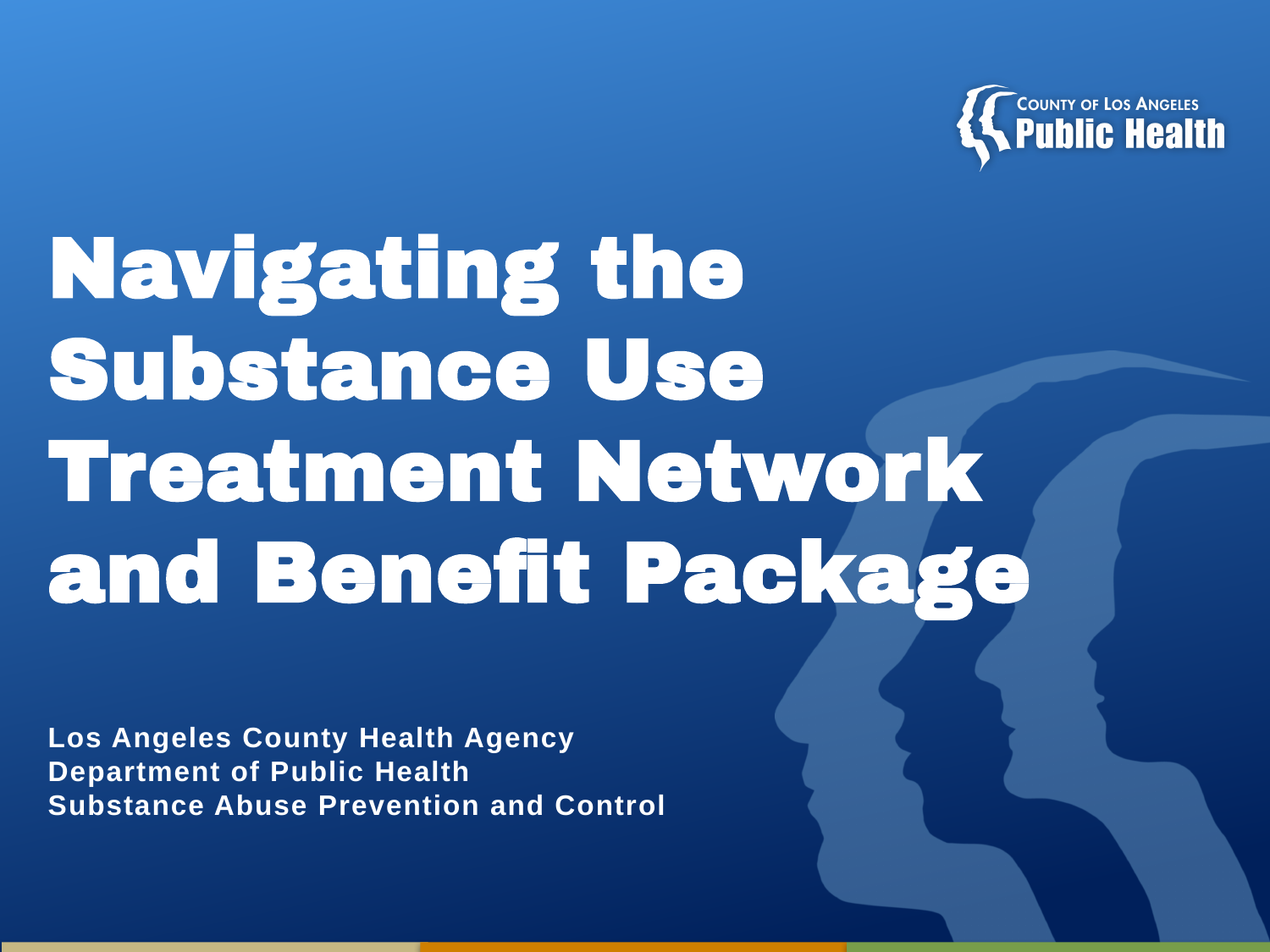

# Navigating the Substance Use Treatment Network and Benefit Package Los Angeles County Health Agency Department of Public Health Substance Abuse Prevention and Control